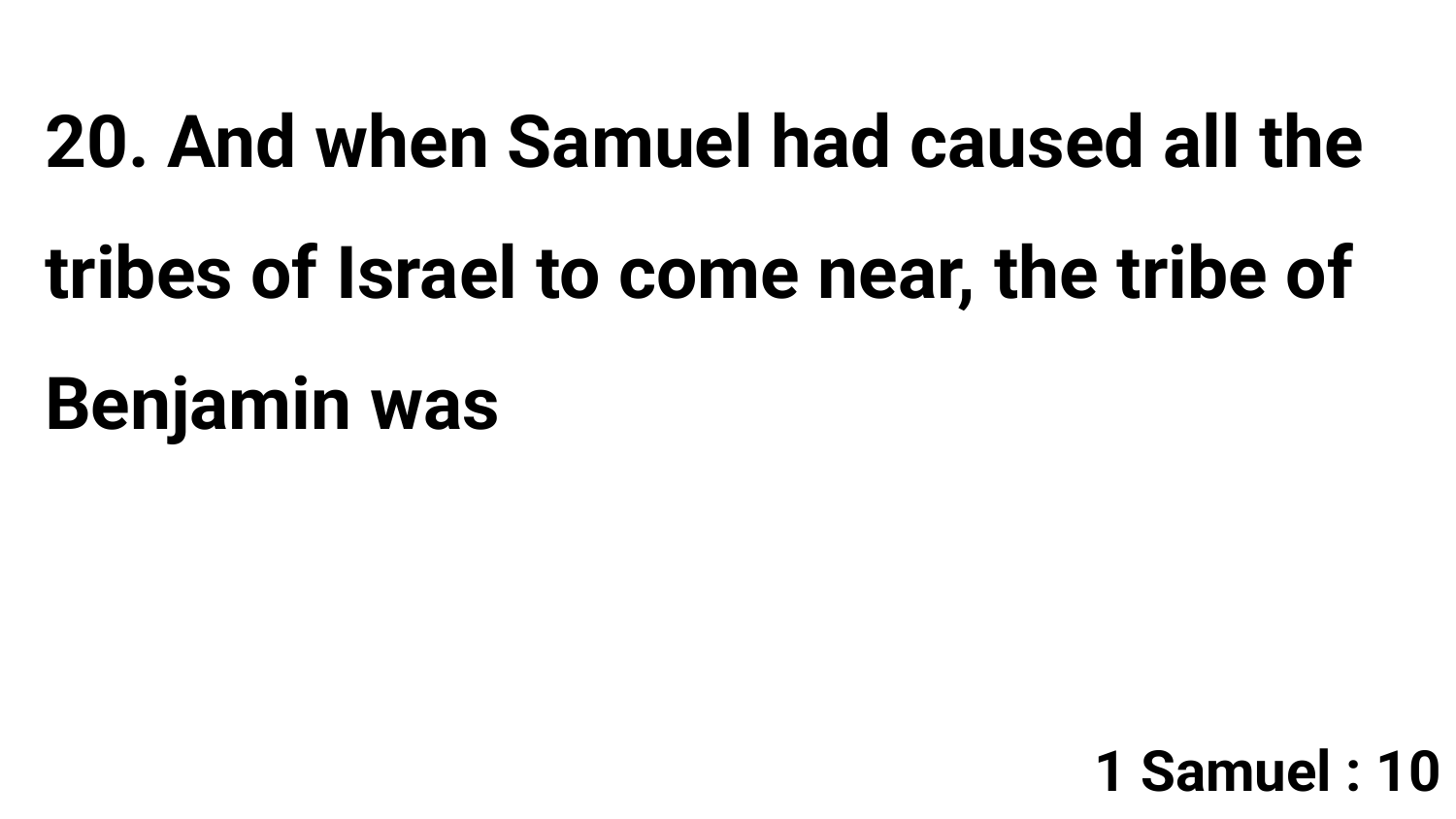

20. And when Samuel had caused all the tribes of Israel to come near, the tribe of Benjamin was
1 Samuel : 10